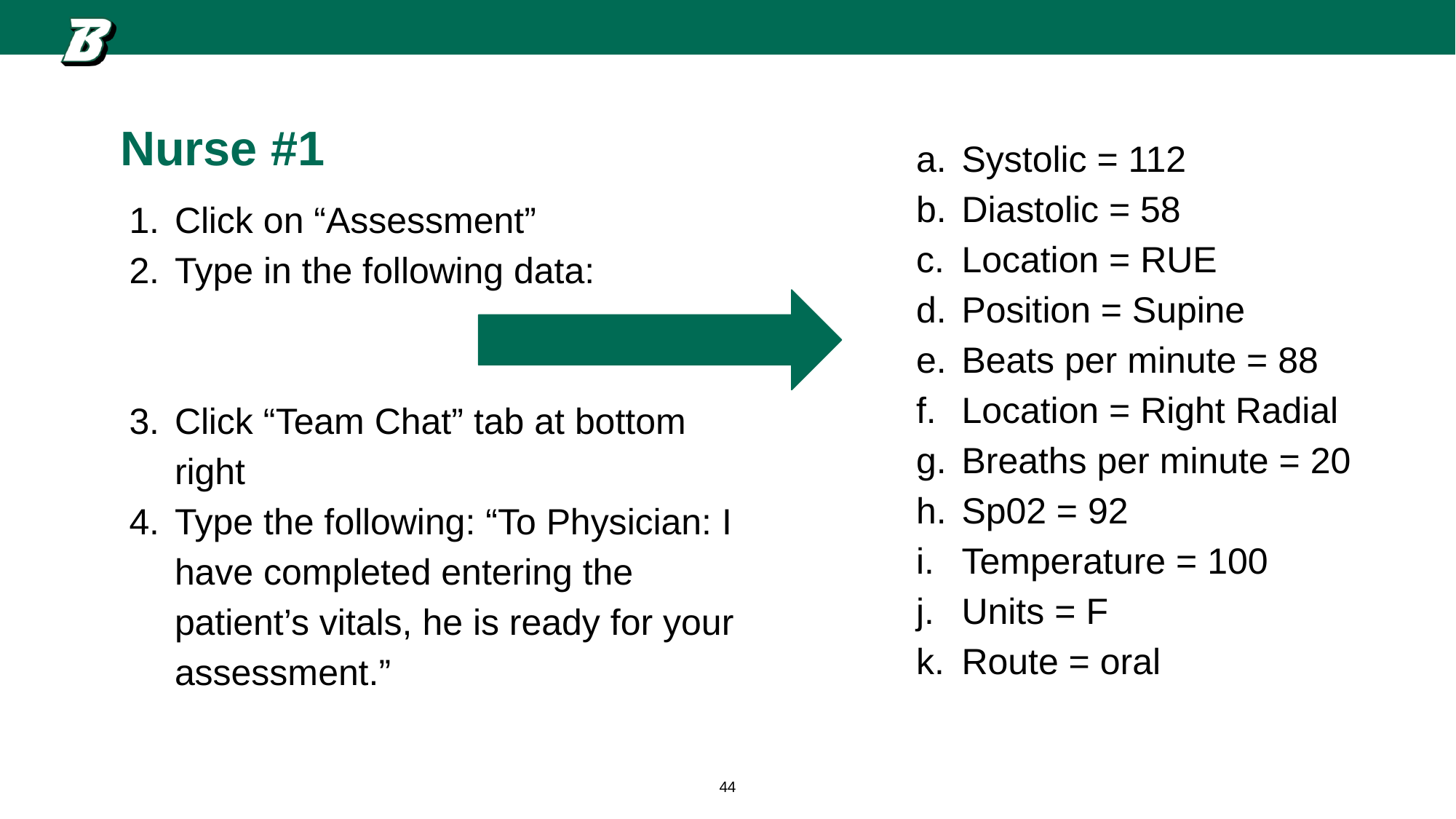

# Nurse #1
Systolic = 112
Diastolic = 58
Location = RUE
Position = Supine
Beats per minute = 88
Location = Right Radial
Breaths per minute = 20
Sp02 = 92
Temperature = 100
Units = F
Route = oral
Click on “Assessment”
Type in the following data:

Click “Team Chat” tab at bottom right
Type the following: “To Physician: I have completed entering the patient’s vitals, he is ready for your assessment.”